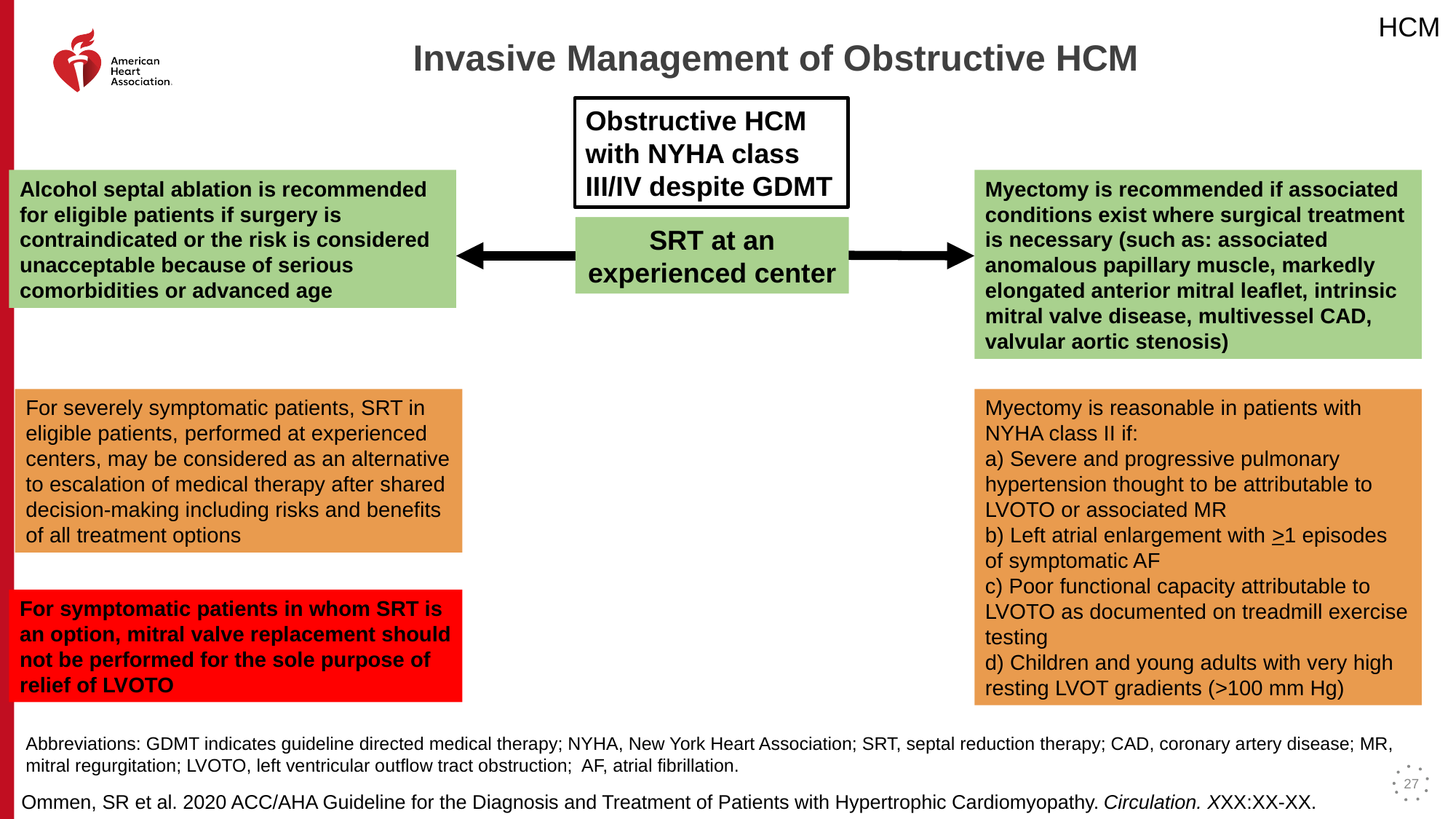

# Invasive Management of Obstructive HCM
Obstructive HCM with NYHA class III/IV despite GDMT
Alcohol septal ablation is recommended for eligible patients if surgery is contraindicated or the risk is considered unacceptable because of serious comorbidities or advanced age
Myectomy is recommended if associated conditions exist where surgical treatment is necessary (such as: associated anomalous papillary muscle, markedly elongated anterior mitral leaflet, intrinsic mitral valve disease, multivessel CAD, valvular aortic stenosis)
SRT at an experienced center
SRT at an experienced center
For severely symptomatic patients, SRT in eligible patients, performed at experienced centers, may be considered as an alternative to escalation of medical therapy after shared decision-making including risks and benefits of all treatment options
Myectomy is reasonable in patients with NYHA class II if:
a) Severe and progressive pulmonary hypertension thought to be attributable to LVOTO or associated MR
b) Left atrial enlargement with >1 episodes of symptomatic AF
c) Poor functional capacity attributable to LVOTO as documented on treadmill exercise testing
d) Children and young adults with very high resting LVOT gradients (>100 mm Hg)
For symptomatic patients in whom SRT is an option, mitral valve replacement should not be performed for the sole purpose of relief of LVOTO
Abbreviations: GDMT indicates guideline directed medical therapy; NYHA, New York Heart Association; SRT, septal reduction therapy; CAD, coronary artery disease; MR, mitral regurgitation; LVOTO, left ventricular outflow tract obstruction;  AF, atrial fibrillation.
27